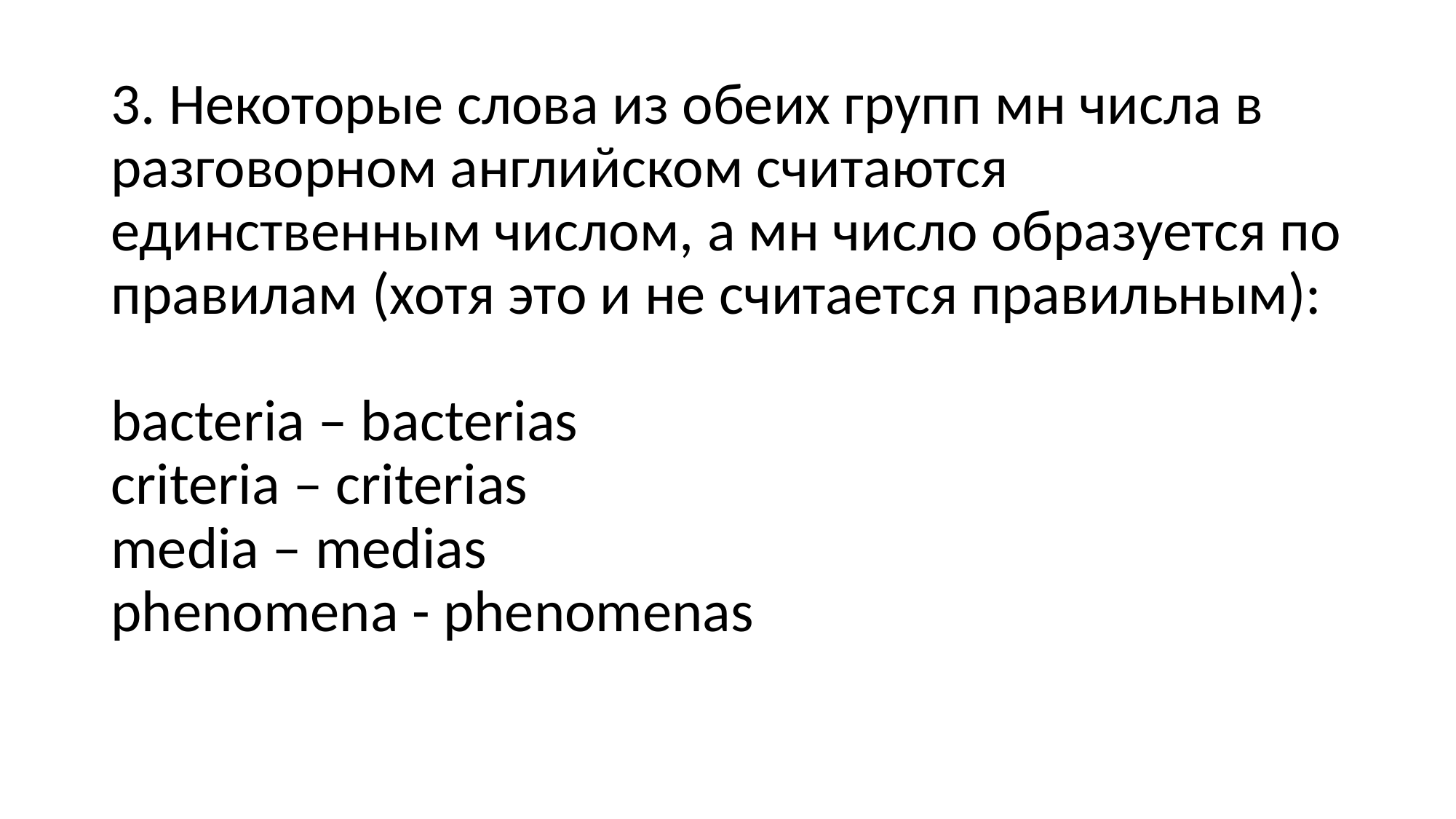

# 3. Некоторые слова из обеих групп мн числа в разговорном английском считаются единственным числом, а мн число образуется по правилам (хотя это и не считается правильным): bacteria – bacterias criteria – criterias media – medias phenomena - phenomenas